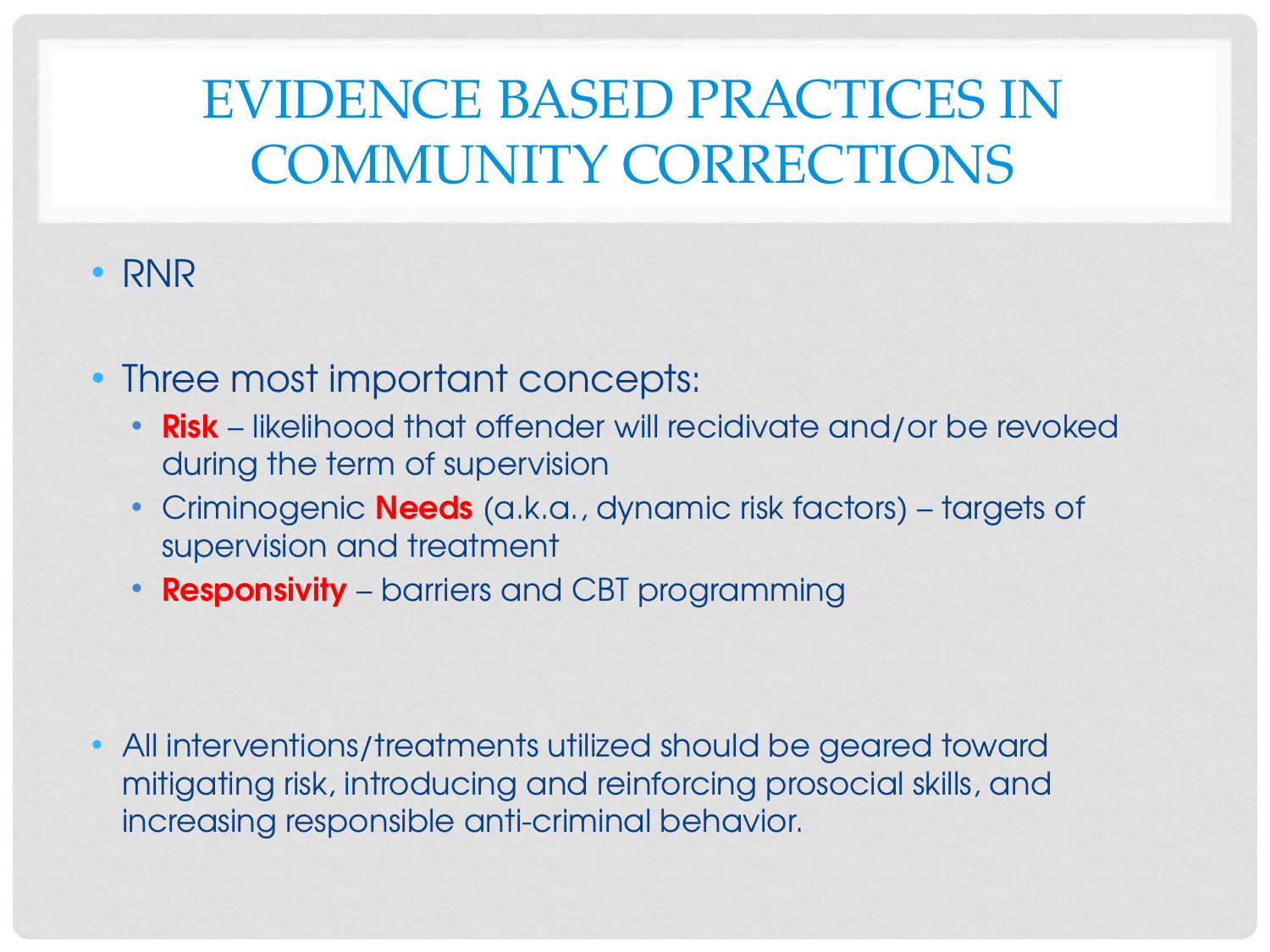

# Evidence based practices in community corrections
RNR

Three most important concepts:
Risk – likelihood that offender will recidivate and/or be revoked during the term of supervision
Criminogenic Needs (a.k.a., dynamic risk factors) – targets of supervision and treatment
Responsivity – barriers and CBT programming

All interventions/treatments utilized should be geared toward mitigating risk, introducing and reinforcing prosocial skills, and increasing responsible anti-criminal behavior.